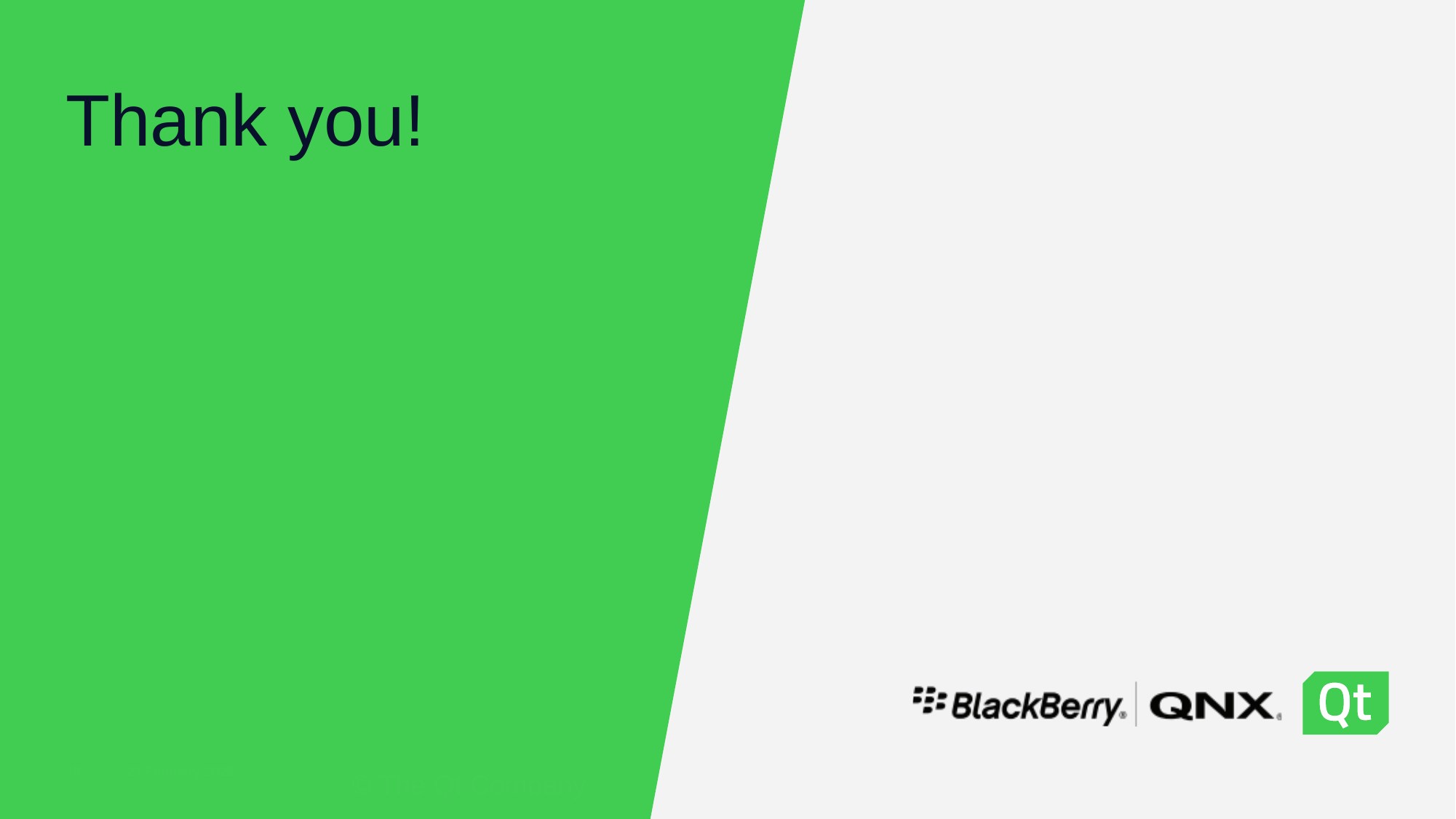

# Thank you!
25
23 February 2022
© The Qt Company